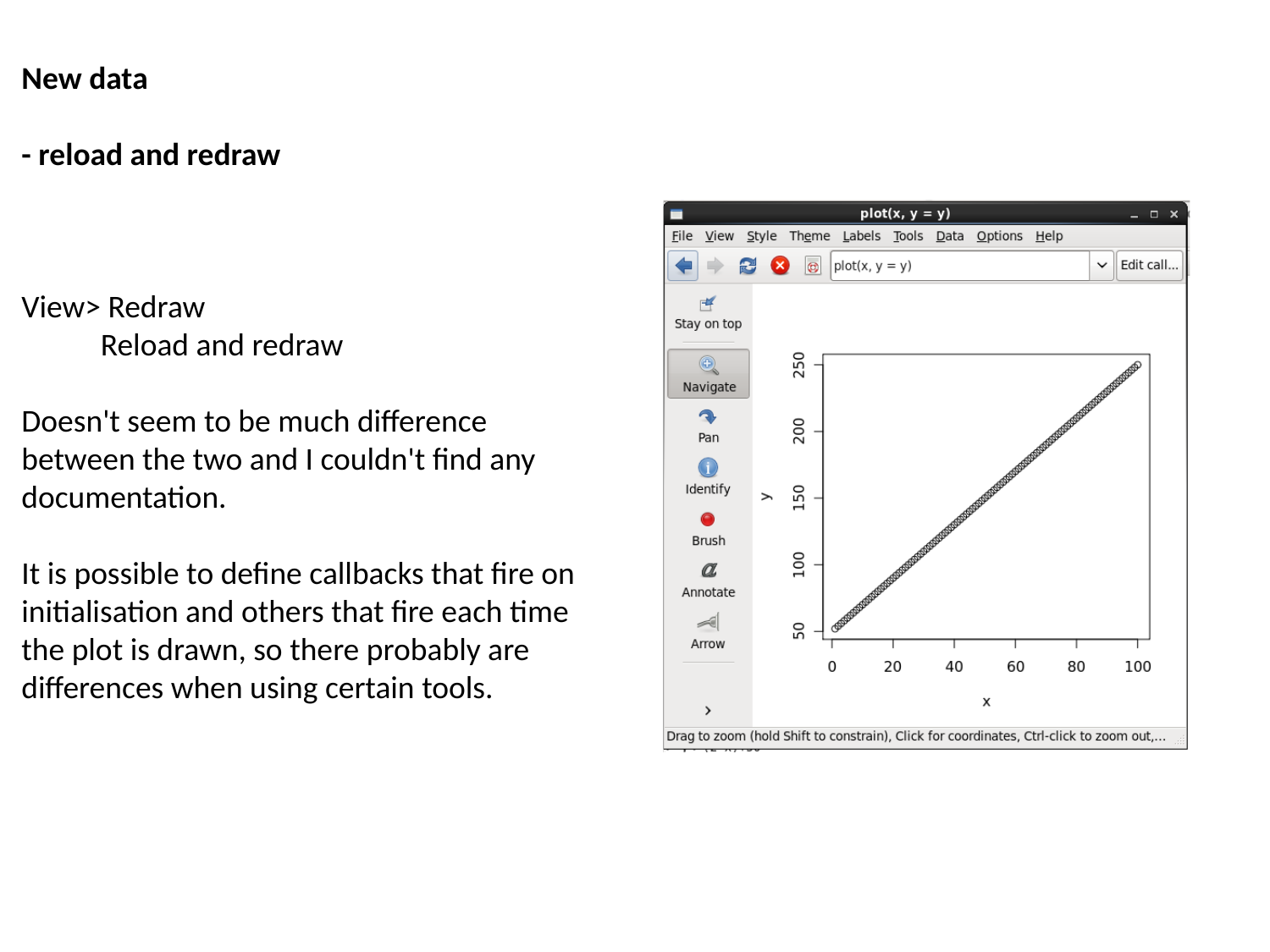

New data

- reload and redraw

View> Redraw
           Reload and redraw

Doesn't seem to be much difference between the two and I couldn't find any documentation.

It is possible to define callbacks that fire on initialisation and others that fire each time the plot is drawn, so there probably are differences when using certain tools.